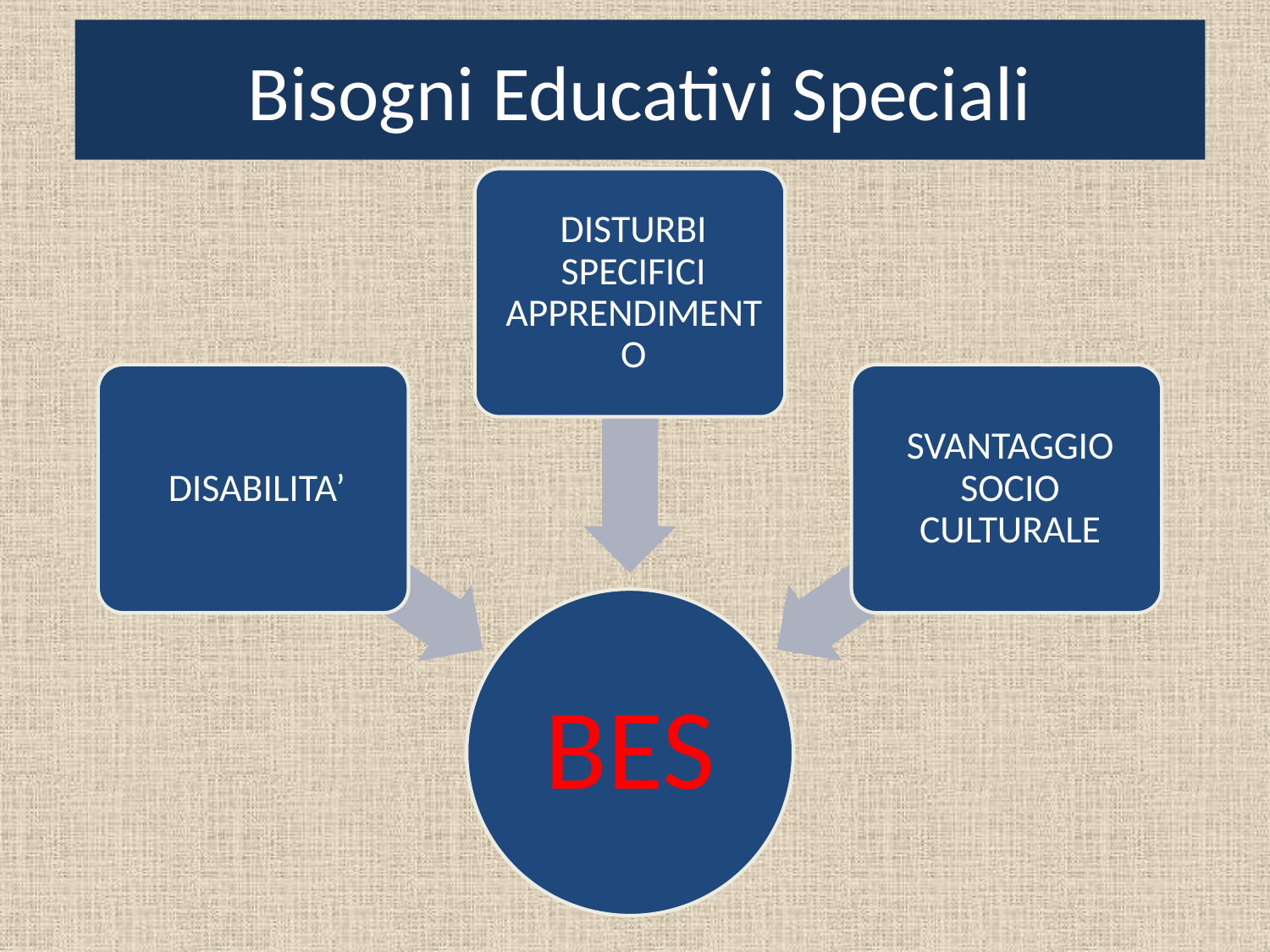

# Bisogni Educativi Speciali
BES
DISABILITA’
DISTURBI SPECIFICI APPRENDIMENTO
SVANTAGGIO SOCIO CULTURALE